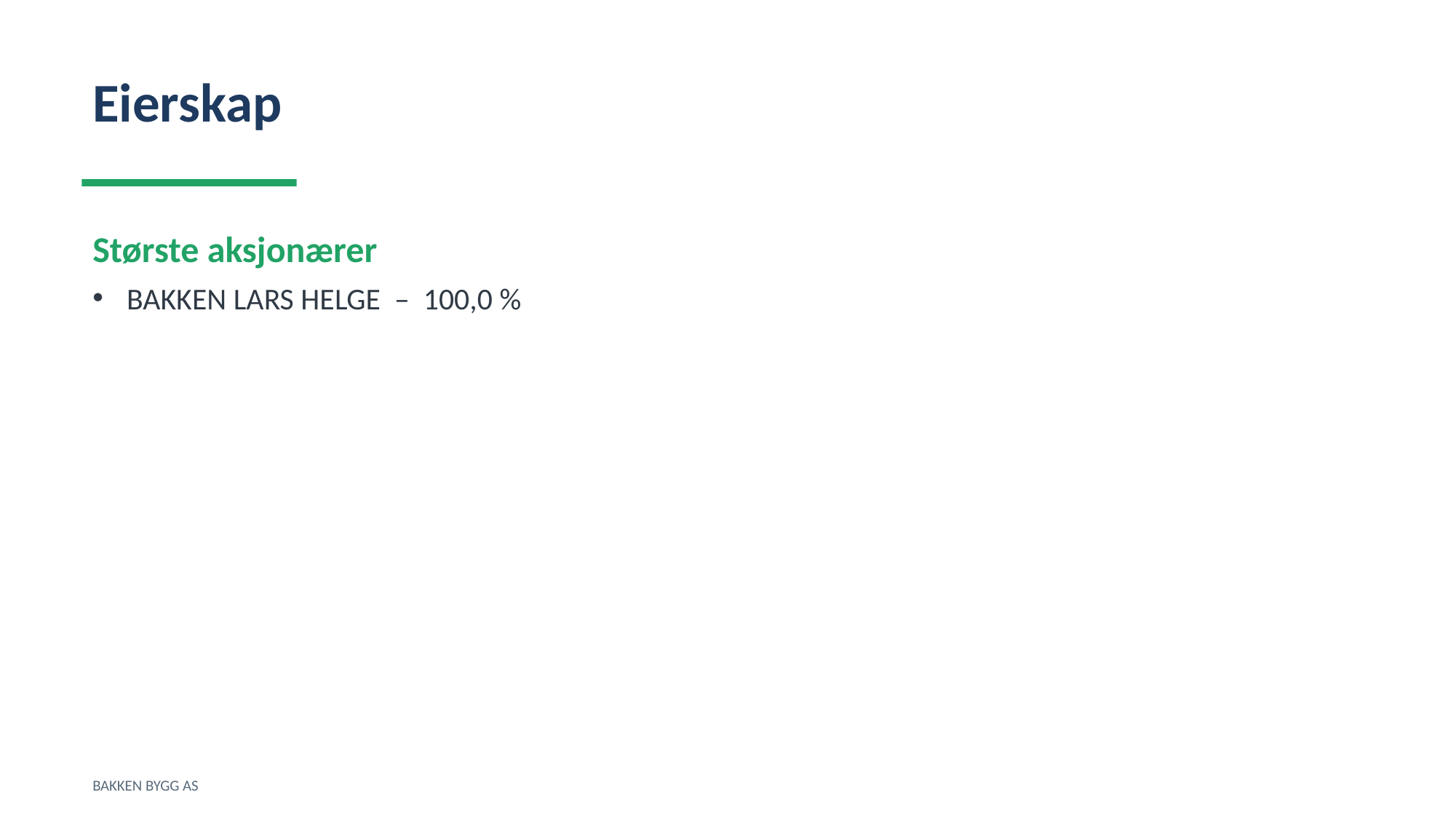

Eierskap

Største aksjonærer
BAKKEN LARS HELGE  –  100,0 %
BAKKEN BYGG AS